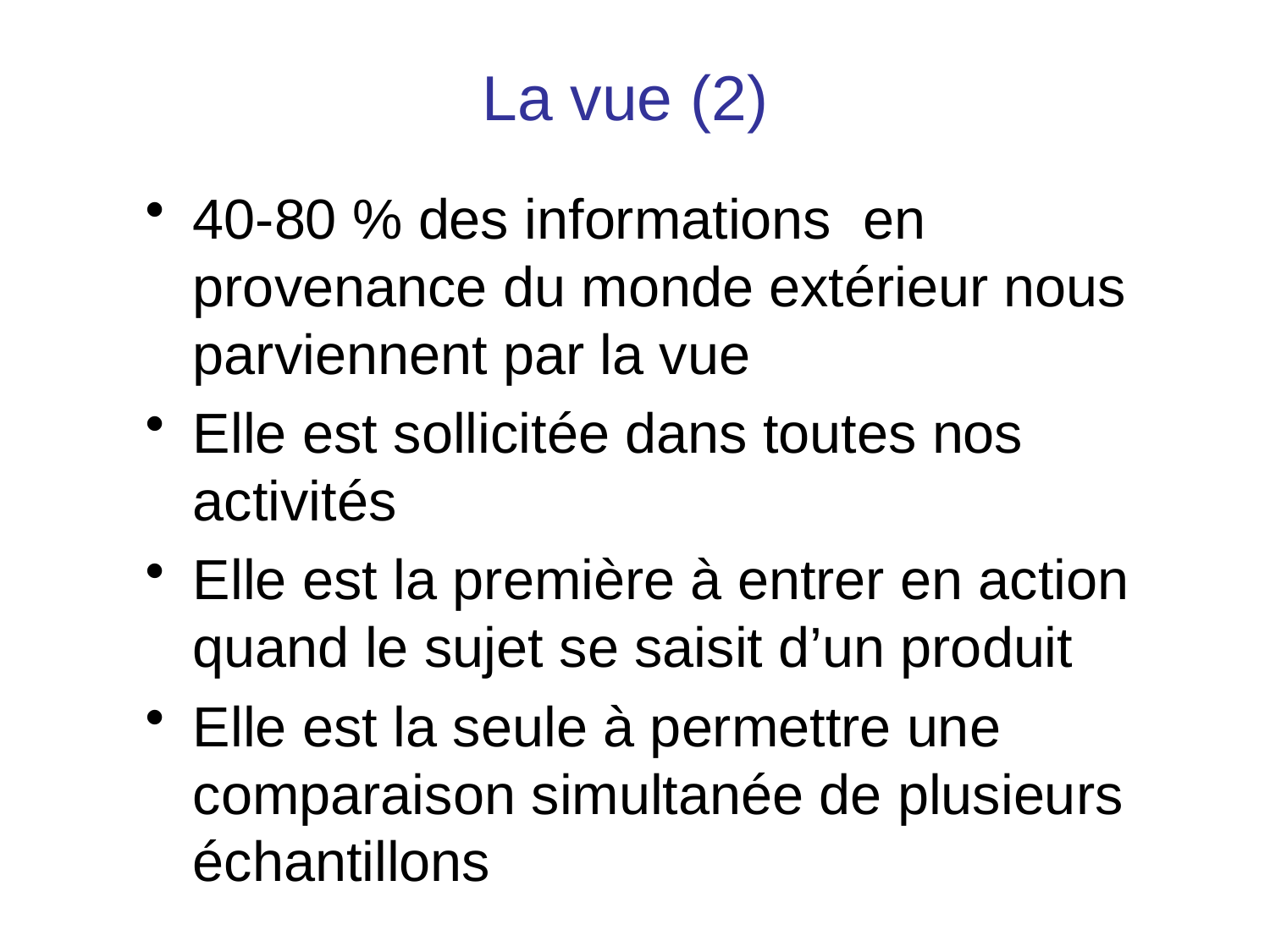

# La vue (2)
40-80 % des informations  en provenance du monde extérieur nous parviennent par la vue
Elle est sollicitée dans toutes nos activités
Elle est la première à entrer en action quand le sujet se saisit d’un produit
Elle est la seule à permettre une comparaison simultanée de plusieurs échantillons